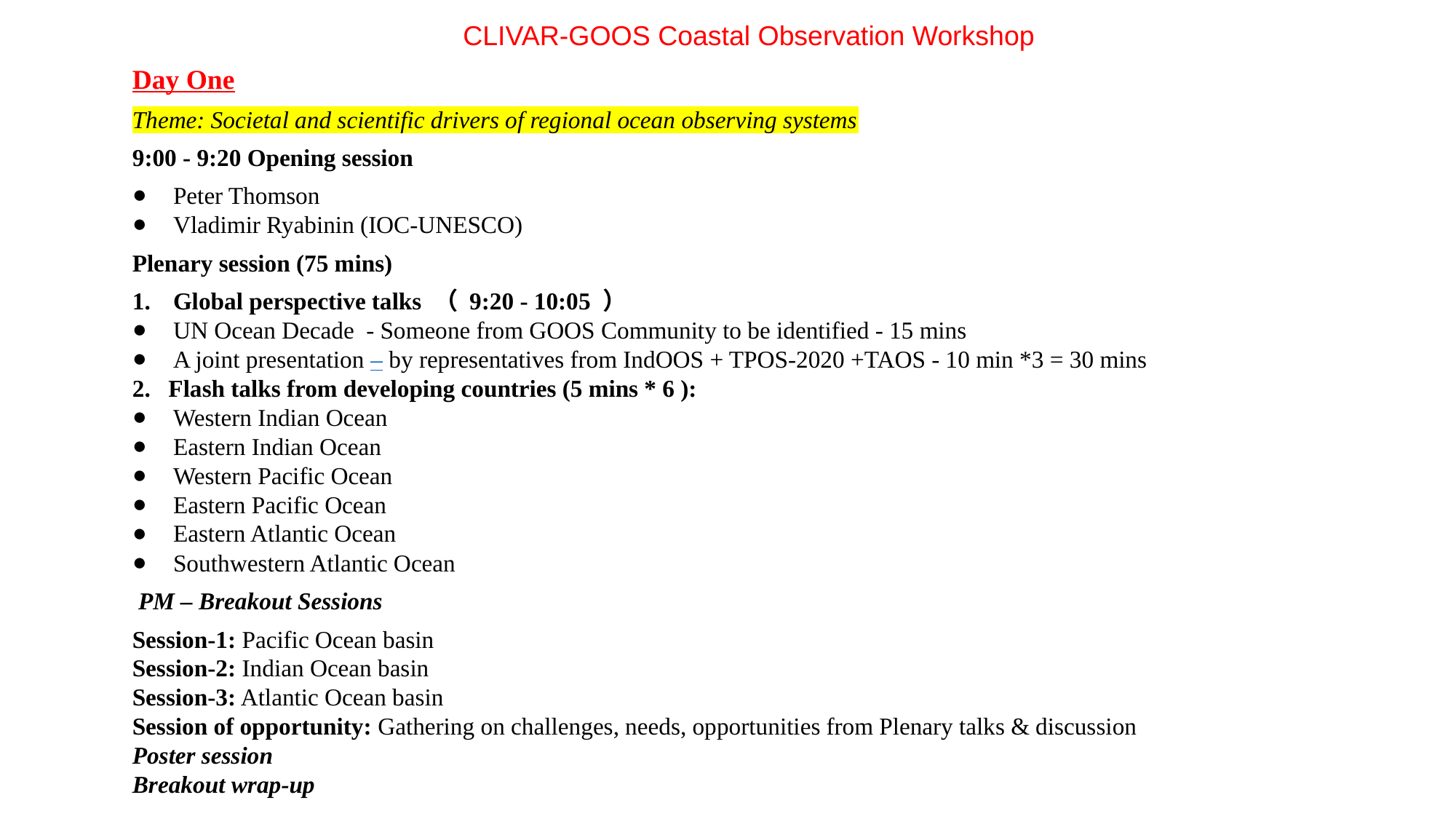

CLIVAR-GOOS Coastal Observation Workshop
Day One
Theme: Societal and scientific drivers of regional ocean observing systems
9:00 - 9:20 Opening session
Peter Thomson
Vladimir Ryabinin (IOC-UNESCO)
Plenary session (75 mins)
Global perspective talks （ 9:20 - 10:05 ）
UN Ocean Decade  - Someone from GOOS Community to be identified - 15 mins
A joint presentation – by representatives from IndOOS + TPOS-2020 +TAOS - 10 min *3 = 30 mins
2.   Flash talks from developing countries (5 mins * 6 ):
Western Indian Ocean
Eastern Indian Ocean
Western Pacific Ocean
Eastern Pacific Ocean
Eastern Atlantic Ocean
Southwestern Atlantic Ocean
 PM – Breakout Sessions
Session-1: Pacific Ocean basin
Session-2: Indian Ocean basin
Session-3: Atlantic Ocean basin
Session of opportunity: Gathering on challenges, needs, opportunities from Plenary talks & discussion
Poster session
Breakout wrap-up